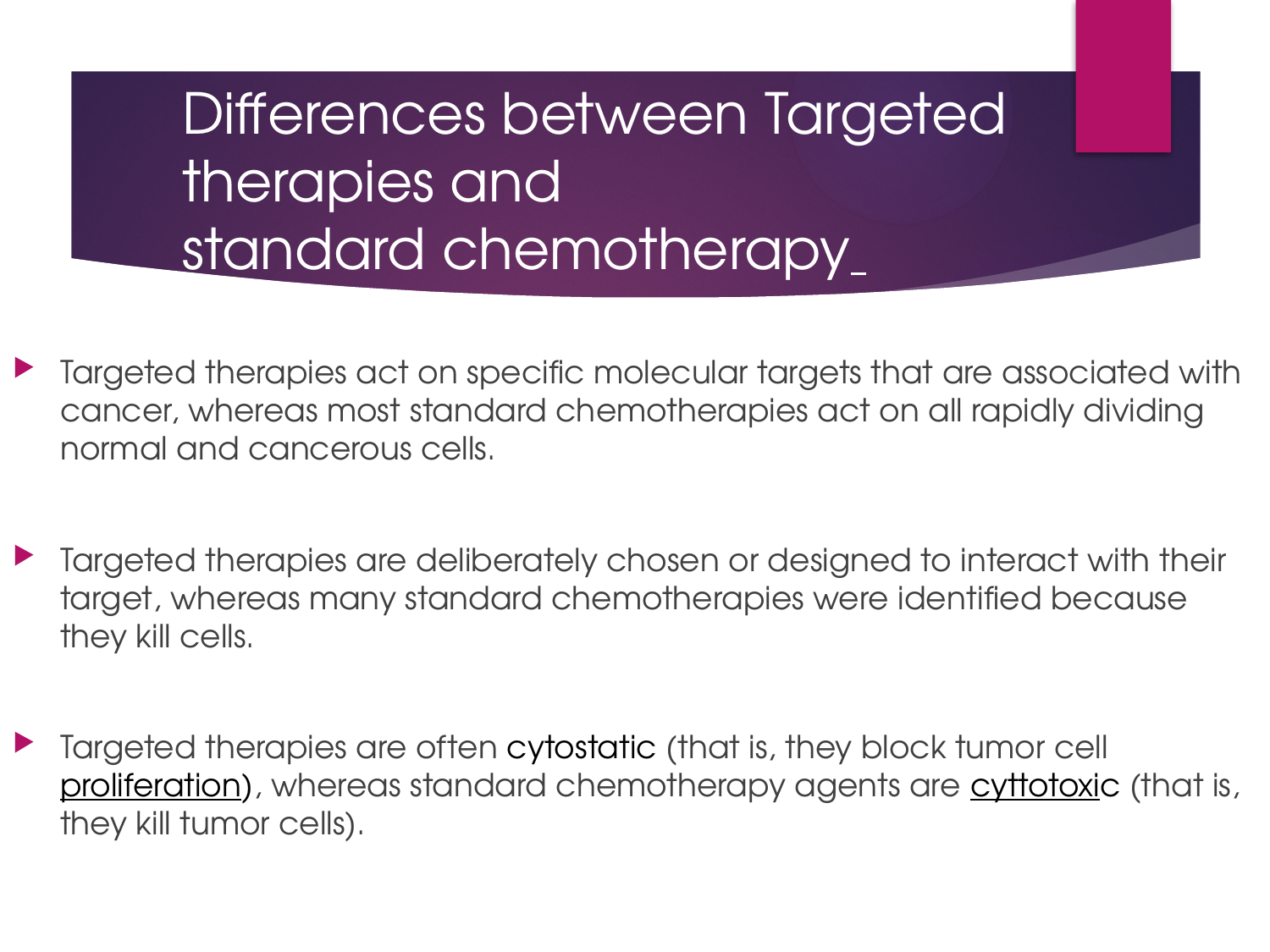

# Differences between Targeted therapies and standard chemotherapy
Targeted therapies act on specific molecular targets that are associated with cancer, whereas most standard chemotherapies act on all rapidly dividing normal and cancerous cells.

Targeted therapies are deliberately chosen or designed to interact with their target, whereas many standard chemotherapies were identified because they kill cells.

Targeted therapies are often cytostatic (that is, they block tumor cell proliferation), whereas standard chemotherapy agents are cyttotoxic (that is, they kill tumor cells).